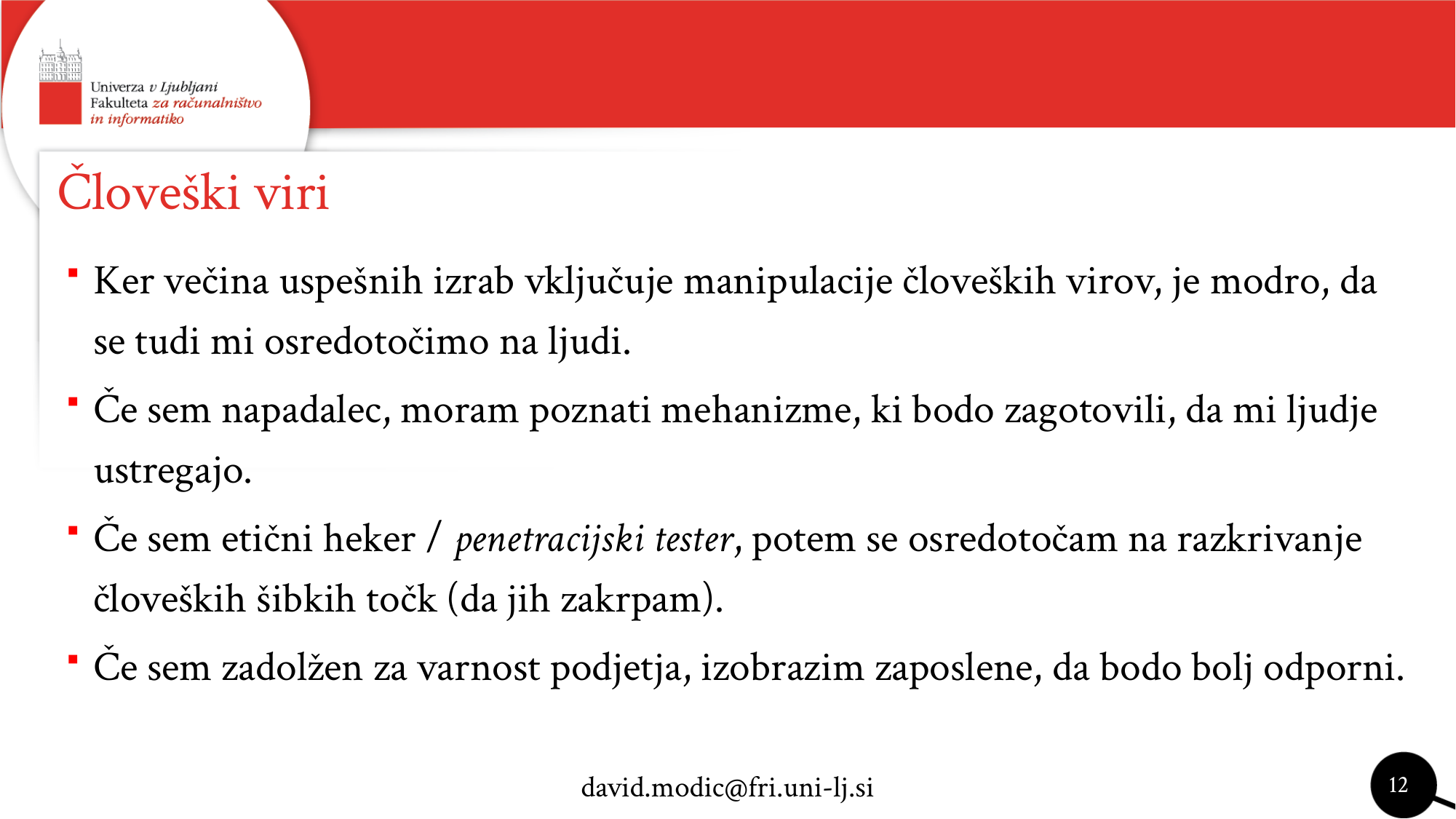

# Človeški viri
Ker večina uspešnih izrab vključuje manipulacije človeških virov, je modro, da se tudi mi osredotočimo na ljudi.
Če sem napadalec, moram poznati mehanizme, ki bodo zagotovili, da mi ljudje ustregajo.
Če sem etični heker / penetracijski tester, potem se osredotočam na razkrivanje človeških šibkih točk (da jih zakrpam).
Če sem zadolžen za varnost podjetja, izobrazim zaposlene, da bodo bolj odporni.
12
david.modic@fri.uni-lj.si